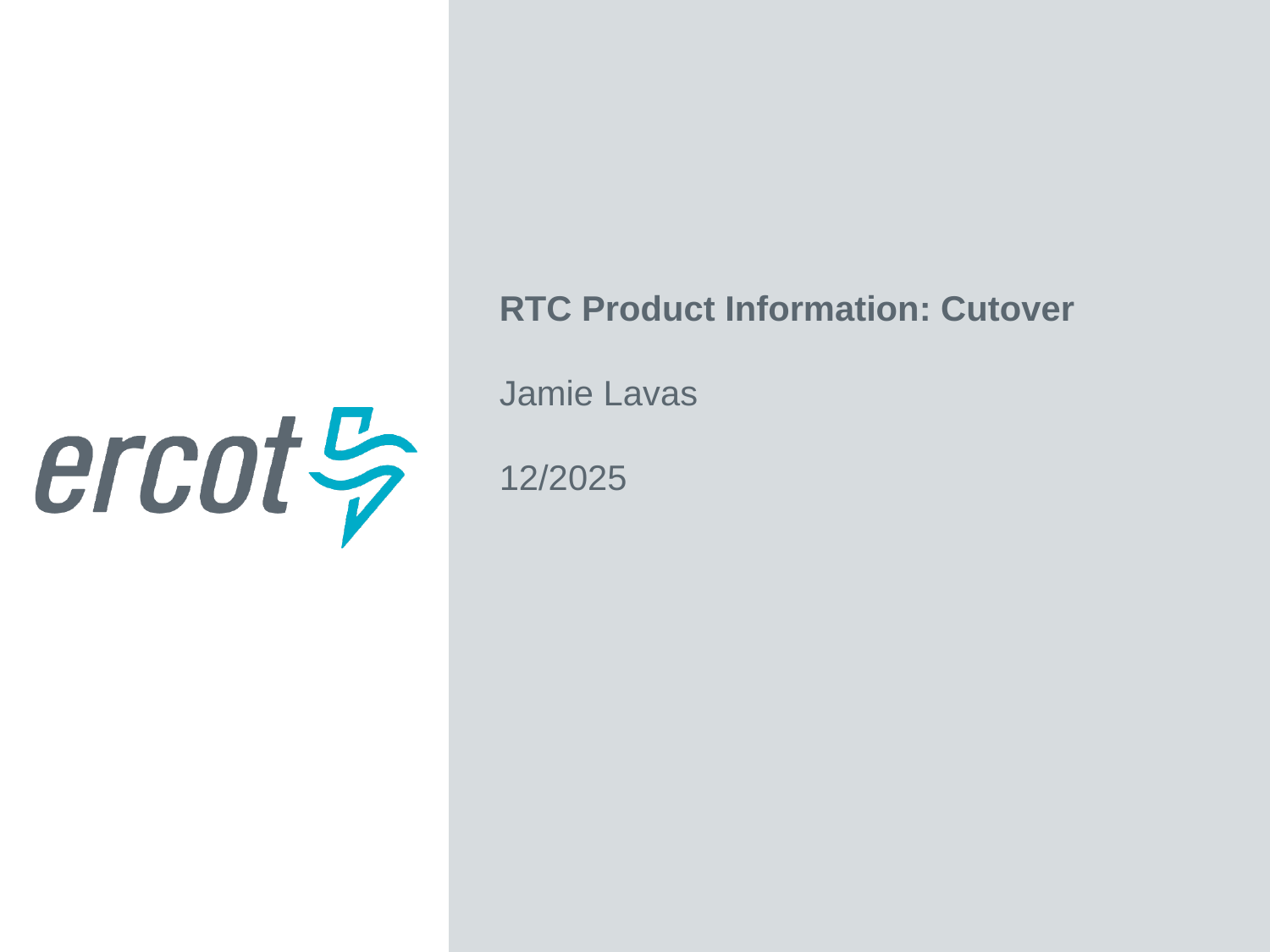

RTC Product Information: Cutover

Jamie Lavas

12/2025